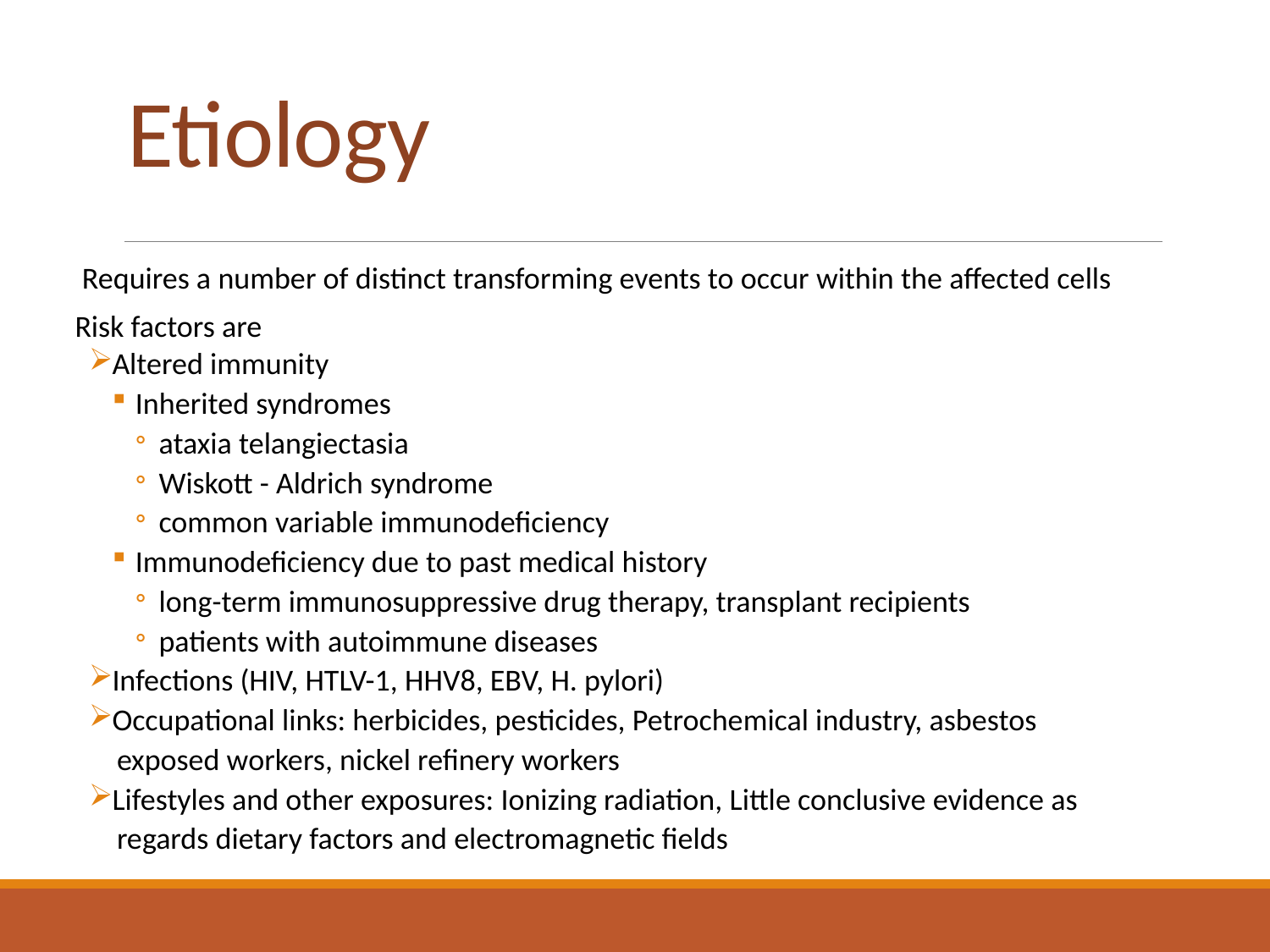

# Etiology
 Requires a number of distinct transforming events to occur within the affected cells
Risk factors are
Altered immunity
Inherited syndromes
ataxia telangiectasia
Wiskott - Aldrich syndrome
common variable immunodeficiency
Immunodeficiency due to past medical history
long-term immunosuppressive drug therapy, transplant recipients
patients with autoimmune diseases
Infections (HIV, HTLV-1, HHV8, EBV, H. pylori)
Occupational links: herbicides, pesticides, Petrochemical industry, asbestos
    exposed workers, nickel refinery workers
Lifestyles and other exposures: Ionizing radiation, Little conclusive evidence as
    regards dietary factors and electromagnetic fields